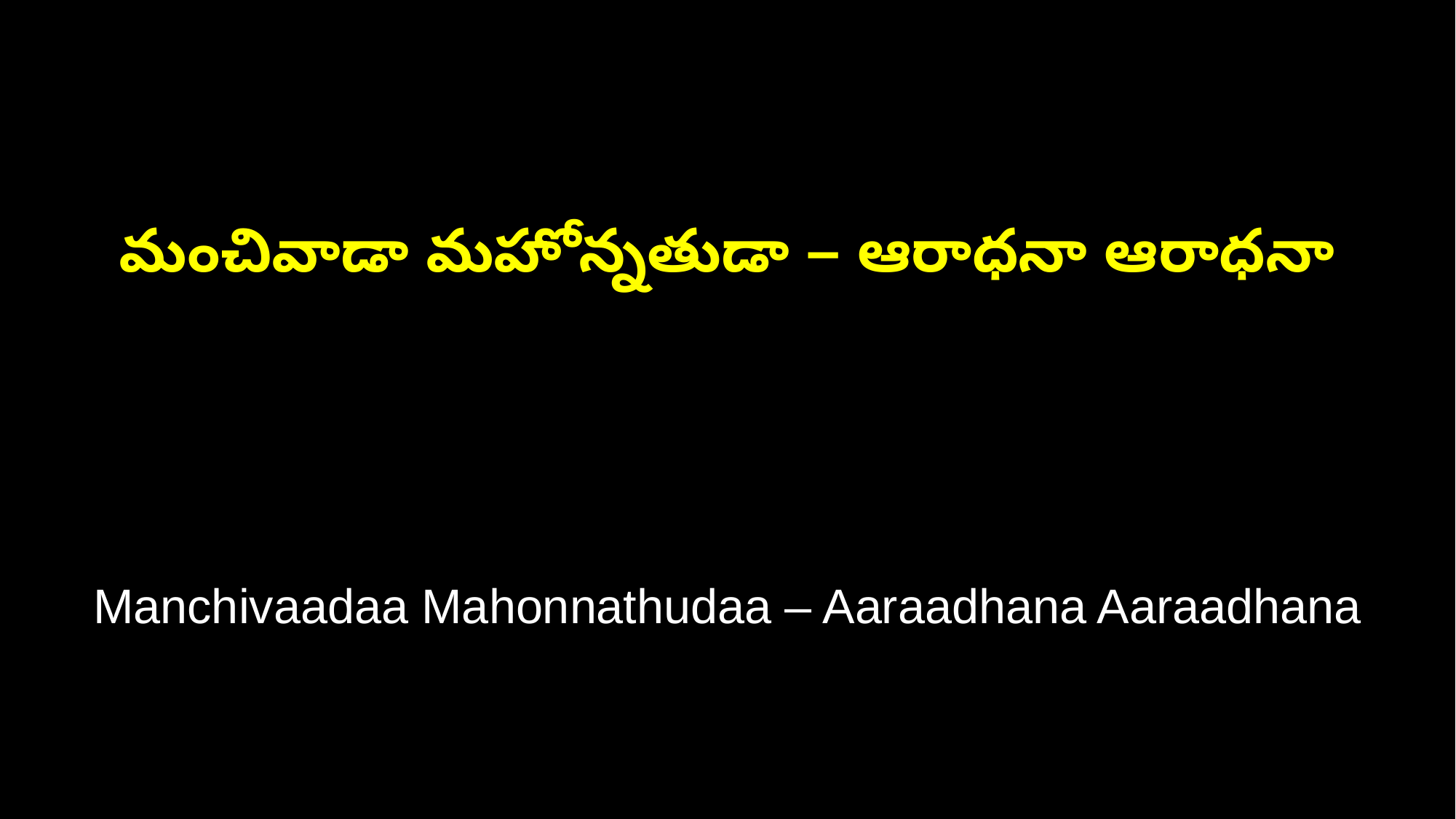

మంచివాడా మహోన్నతుడా – ఆరాధనా ఆరాధనా
Manchivaadaa Mahonnathudaa – Aaraadhana Aaraadhana